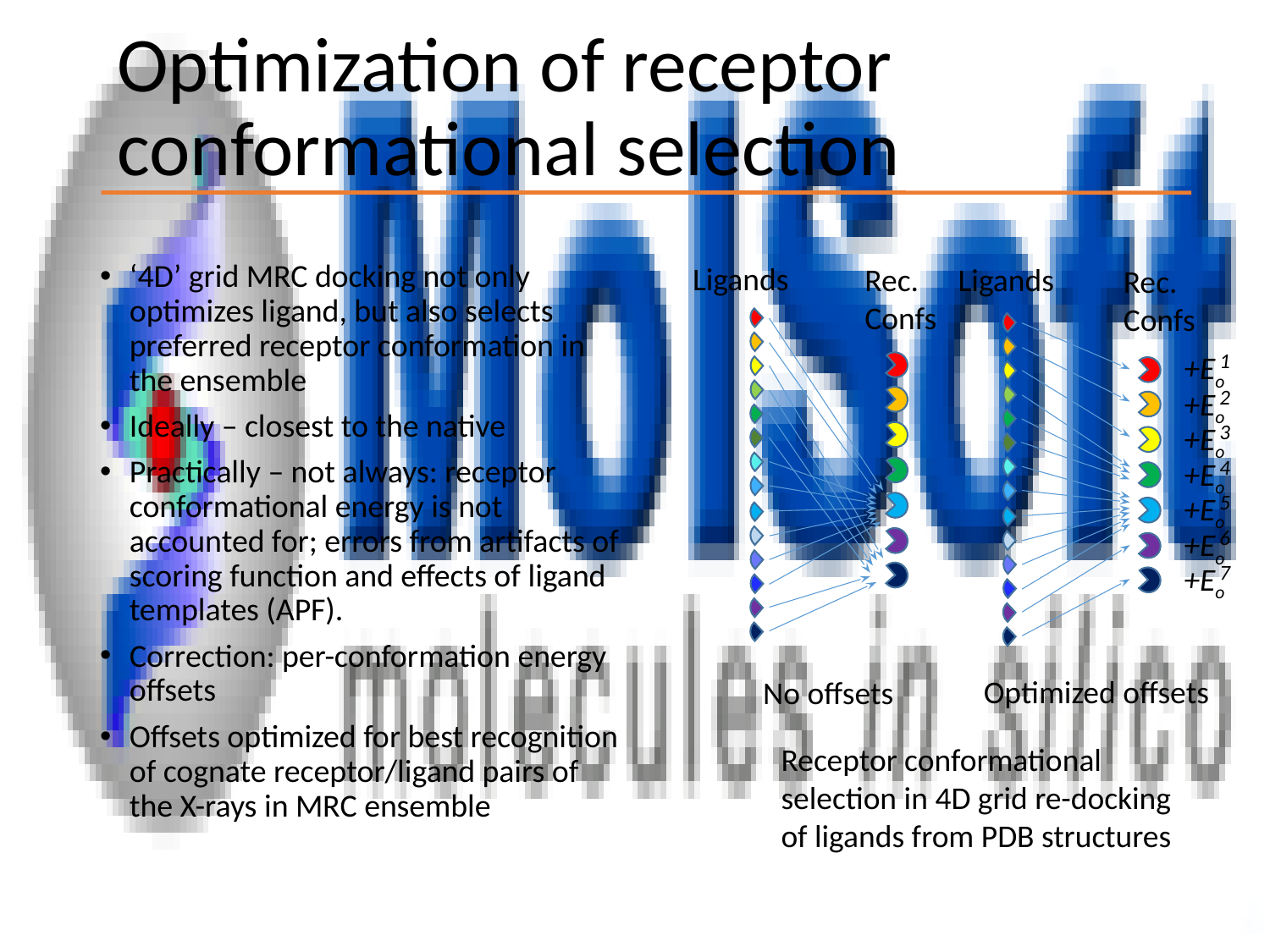

# Optimization of receptor conformational selection

Ligands
‘4D’ grid MRC docking not only optimizes ligand, but also selects preferred receptor conformation in the ensemble
Ideally – closest to the native
Practically – not always: receptor conformational energy is not accounted for; errors from artifacts of scoring function and effects of ligand templates (APF).
Correction: per-conformation energy offsets
Offsets optimized for best recognition of cognate receptor/ligand pairs of the X-rays in MRC ensemble
Rec. Confs
Ligands
Rec. Confs

1
+Eo

2

+Eo

3
+Eo

4
+Eo

5
+Eo

6
+Eo

7
+Eo

Optimized offsets
No offsets
Receptor conformational selection in 4D grid re-docking of ligands from PDB structures